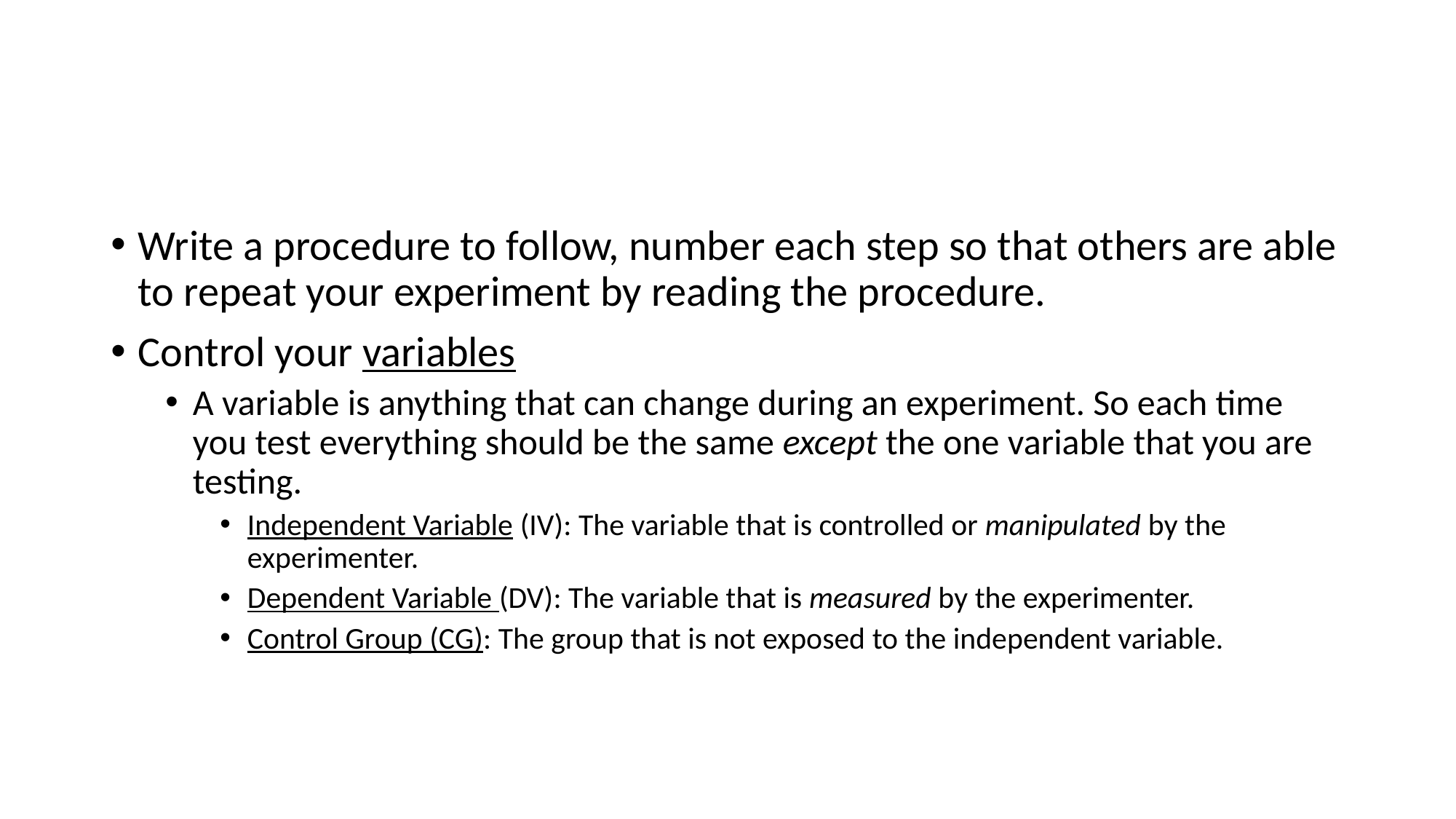

# Experiment
Write a procedure to follow, number each step so that others are able to repeat your experiment by reading the procedure.
Control your variables
A variable is anything that can change during an experiment. So each time you test everything should be the same except the one variable that you are testing.
Independent Variable (IV): The variable that is controlled or manipulated by the experimenter.
Dependent Variable (DV): The variable that is measured by the experimenter.
Control Group (CG): The group that is not exposed to the independent variable.